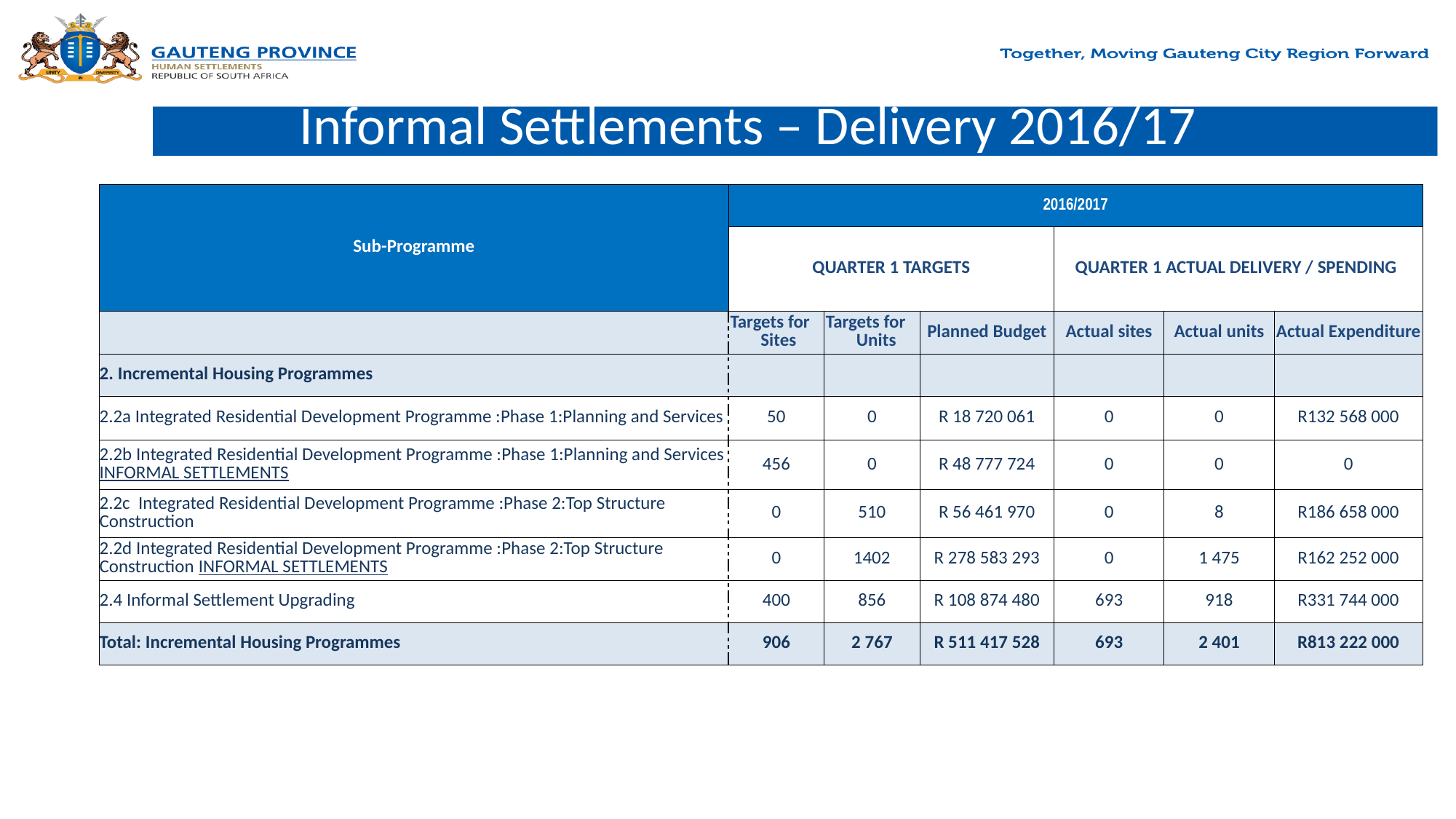

# Informal Settlements – Delivery 2016/17
| Sub-Programme | 2016/2017 |  |  |  |  |  |
| --- | --- | --- | --- | --- | --- | --- |
|  | QUARTER 1 TARGETS |  |  | QUARTER 1 ACTUAL DELIVERY / SPENDING |  |  |
|  | Targets for Sites | Targets for Units | Planned Budget | Actual sites | Actual units | Actual Expenditure |
| 2. Incremental Housing Programmes |  |  |  |  |  |  |
| 2.2a Integrated Residential Development Programme :Phase 1:Planning and Services | 50 | 0 | R 18 720 061 | 0 | 0 | R132 568 000 |
| 2.2b Integrated Residential Development Programme :Phase 1:Planning and Services INFORMAL SETTLEMENTS | 456 | 0 | R 48 777 724 | 0 | 0 | 0 |
| 2.2c Integrated Residential Development Programme :Phase 2:Top Structure Construction | 0 | 510 | R 56 461 970 | 0 | 8 | R186 658 000 |
| 2.2d Integrated Residential Development Programme :Phase 2:Top Structure Construction INFORMAL SETTLEMENTS | 0 | 1402 | R 278 583 293 | 0 | 1 475 | R162 252 000 |
| 2.4 Informal Settlement Upgrading | 400 | 856 | R 108 874 480 | 693 | 918 | R331 744 000 |
| Total: Incremental Housing Programmes | 906 | 2 767 | R 511 417 528 | 693 | 2 401 | R813 222 000 |